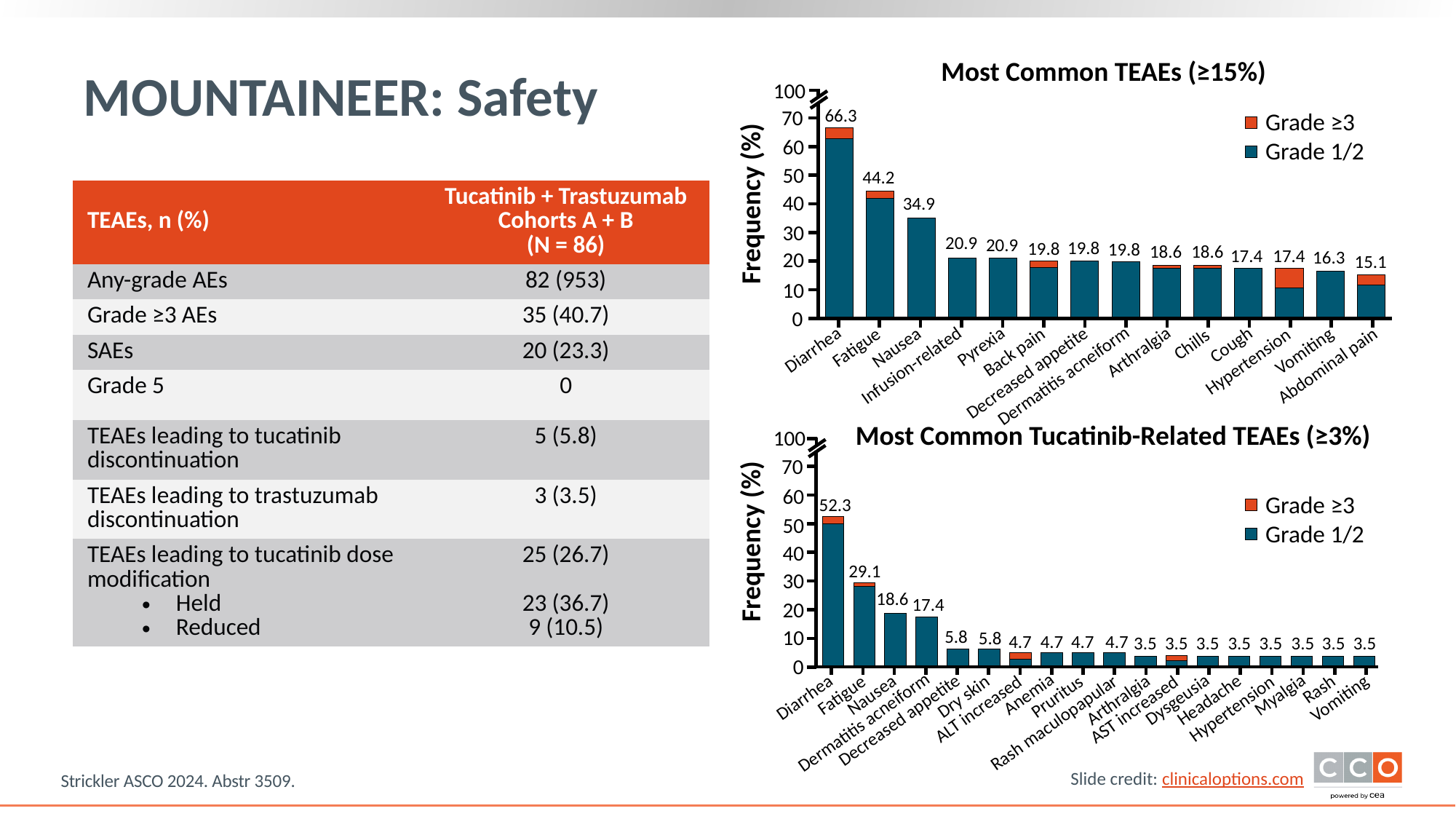

# MOUNTAINEER: Safety
Most Common TEAEs (≥15%)
100
66.3
70
Grade ≥3
Grade 1/2

60

50
44.2
| TEAEs, n (%) | Tucatinib + Trastuzumab Cohorts A + B (N = 86) |
| --- | --- |
| Any-grade AEs | 82 (953) |
| Grade ≥3 AEs | 35 (40.7) |
| SAEs | 20 (23.3) |
| Grade 5 | 0 |
| TEAEs leading to tucatinib discontinuation | 5 (5.8) |
| TEAEs leading to trastuzumab discontinuation | 3 (3.5) |
| TEAEs leading to tucatinib dose modification Held Reduced | 25 (26.7) 23 (36.7) 9 (10.5) |
Frequency (%)
40
34.9

30

20.9
20.9
19.8
19.8
19.8
18.6
18.6
17.4
17.4
16.3
20
15.1

10

0
Chills
Cough
Pyrexia
Fatigue
Nausea
Diarrhea
Vomiting
Arthralgia
Back pain
Hypertension
Infusion-related
Abdominal pain
Decreased appetite
Dermatitis acneiform
Most Common Tucatinib-Related TEAEs (≥3%)
100
70

60
Grade ≥3
Grade 1/2
52.3

50

Frequency (%)

40
29.1
30
18.6

17.4
20

10
5.8
5.8
4.7
4.7
4.7
4.7
3.5
3.5
3.5
3.5
3.5
3.5
3.5
3.5
0

Rash
Anemia
Myalgia
Fatigue
Nausea
Dry skin
Pruritus
Diarrhea
Vomiting
Dysgeusia
Arthralgia
Headache
Hypertension
ALT increased
AST increased
Decreased appetite
Dermatitis acneiform
Rash maculopapular
Strickler ASCO 2024. Abstr 3509.